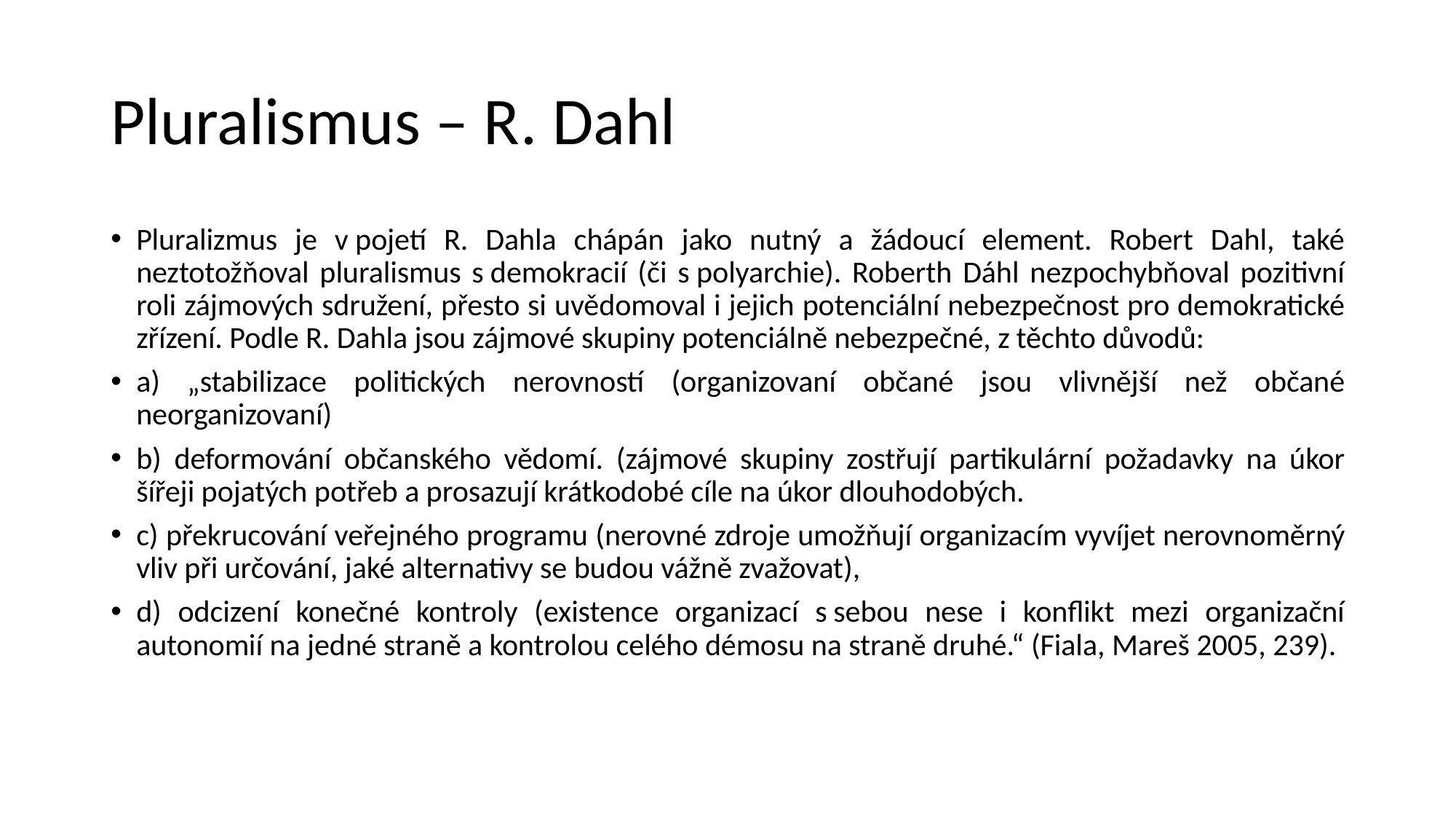

# Pluralismus – R. Dahl
Pluralizmus je v pojetí R. Dahla chápán jako nutný a žádoucí element. Robert Dahl, také neztotožňoval pluralismus s demokracií (či s polyarchie). Roberth Dáhl nezpochybňoval pozitivní roli zájmových sdružení, přesto si uvědomoval i jejich potenciální nebezpečnost pro demokratické zřízení. Podle R. Dahla jsou zájmové skupiny potenciálně nebezpečné, z těchto důvodů:
a) „stabilizace politických nerovností (organizovaní občané jsou vlivnější než občané neorganizovaní)
b) deformování občanského vědomí. (zájmové skupiny zostřují partikulární požadavky na úkor šířeji pojatých potřeb a prosazují krátkodobé cíle na úkor dlouhodobých.
c) překrucování veřejného programu (nerovné zdroje umožňují organizacím vyvíjet nerovnoměrný vliv při určování, jaké alternativy se budou vážně zvažovat),
d) odcizení konečné kontroly (existence organizací s sebou nese i konflikt mezi organizační autonomií na jedné straně a kontrolou celého démosu na straně druhé.“ (Fiala, Mareš 2005, 239).